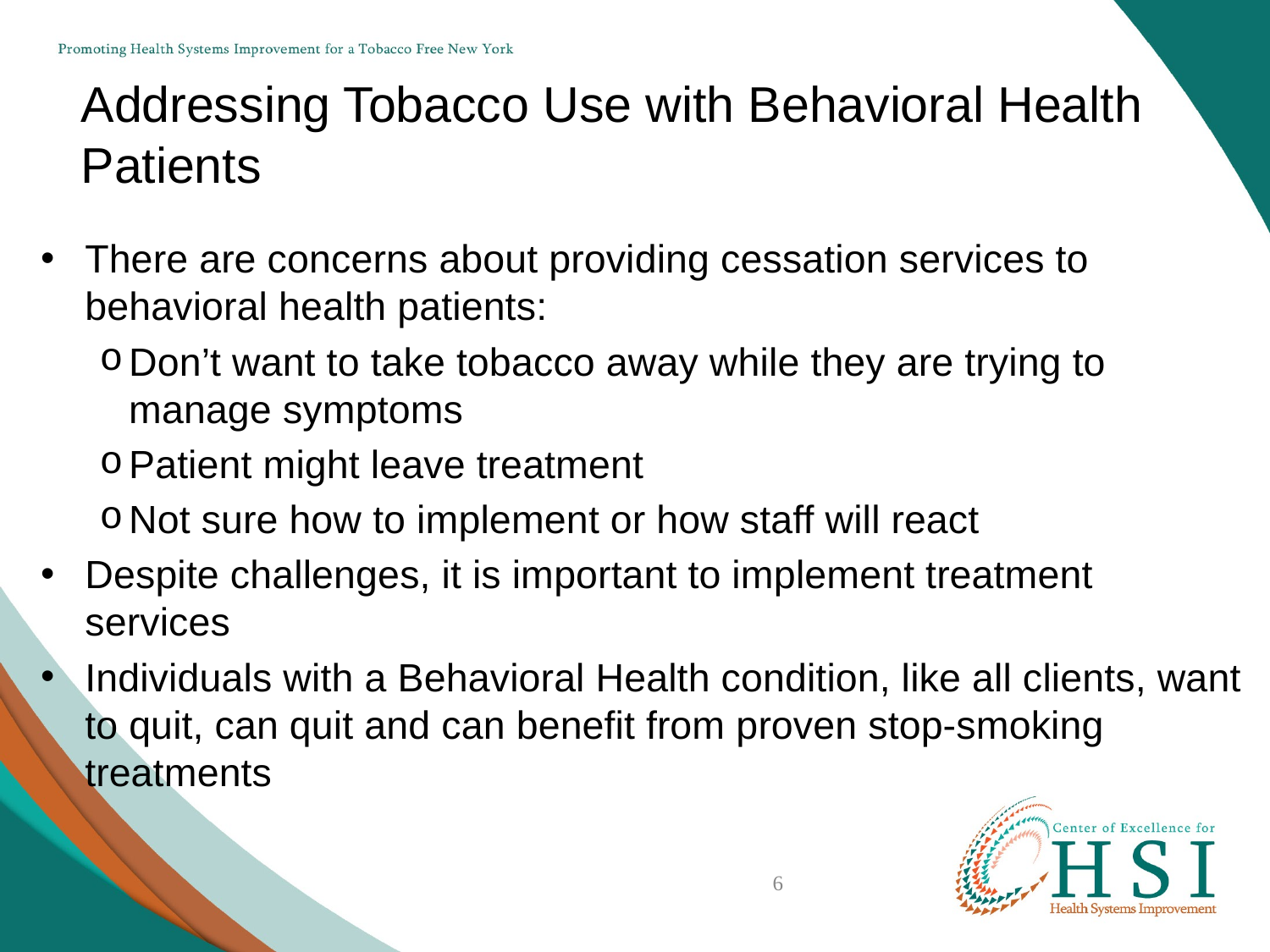

# Addressing Tobacco Use with Behavioral Health Patients
There are concerns about providing cessation services to behavioral health patients:
Don’t want to take tobacco away while they are trying to manage symptoms
Patient might leave treatment
Not sure how to implement or how staff will react
Despite challenges, it is important to implement treatment services
Individuals with a Behavioral Health condition, like all clients, want to quit, can quit and can benefit from proven stop-smoking treatments

6